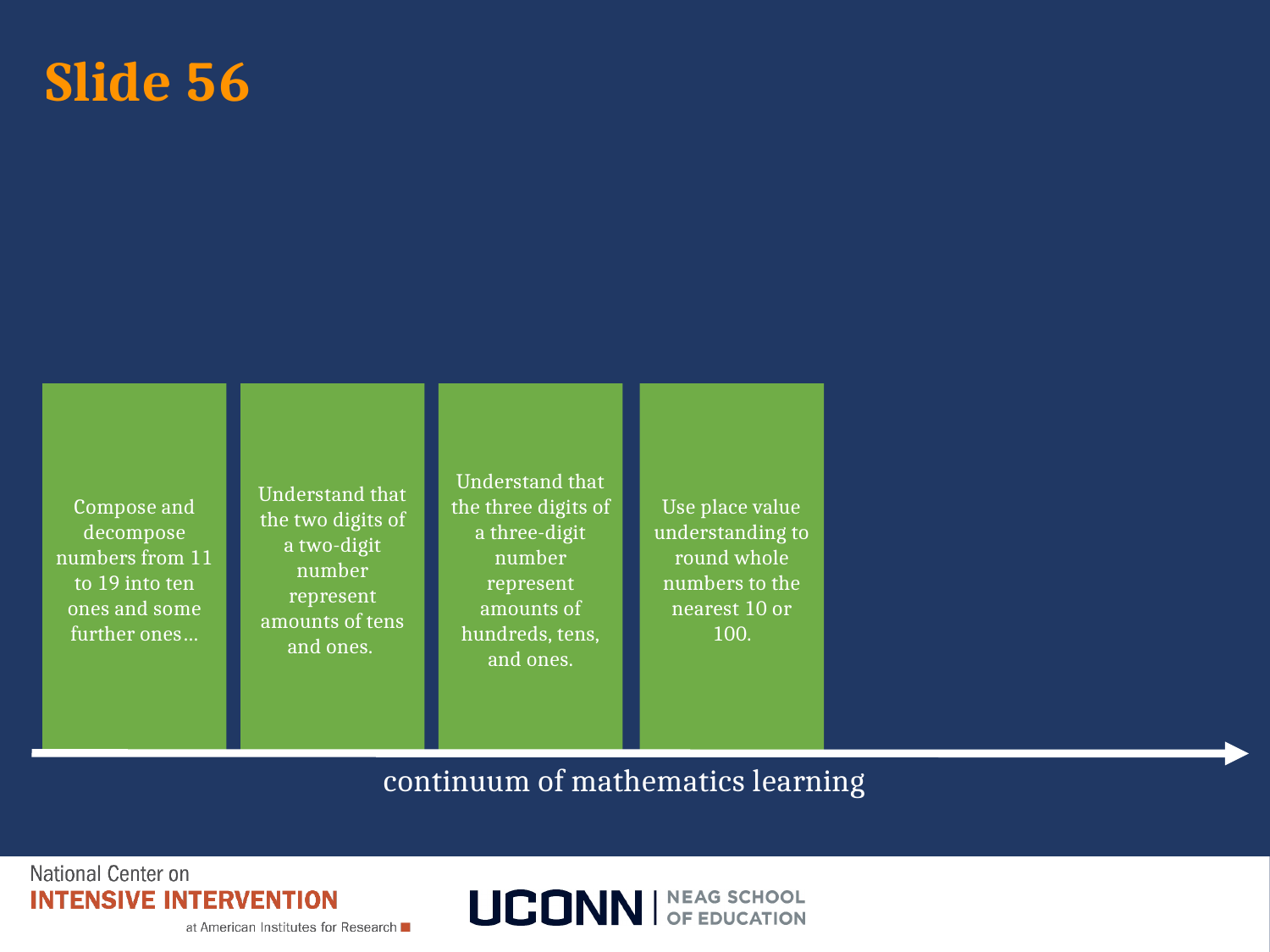

# Slide 56
Compose and decompose numbers from 11 to 19 into ten ones and some further ones…
Understand that the two digits of a two-digit number represent amounts of tens and ones.
Understand that the three digits of a three-digit number represent amounts of hundreds, tens, and ones.
Use place value understanding to round whole numbers to the nearest 10 or 100.
continuum of mathematics learning